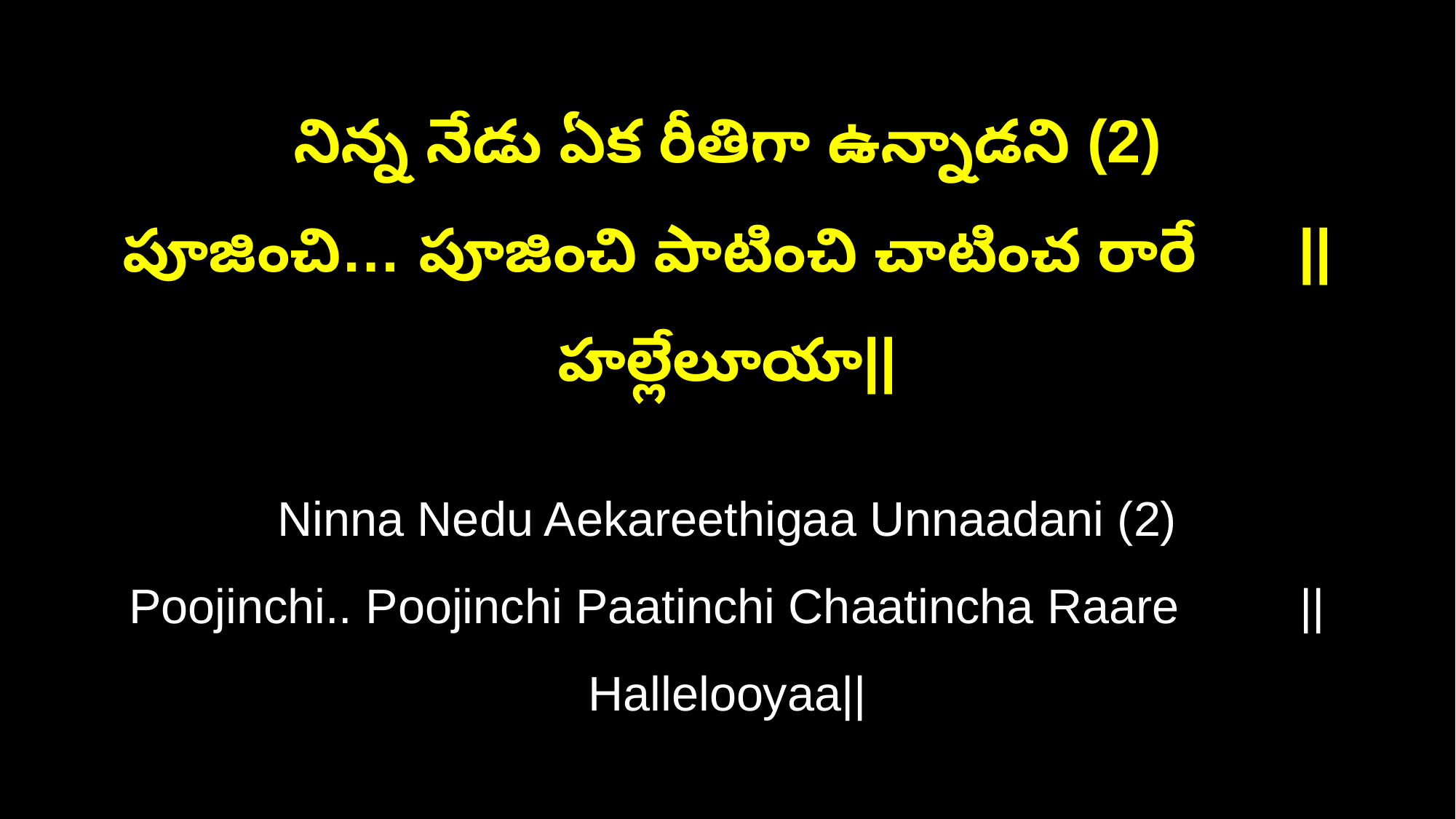

నిన్న నేడు ఏక రీతిగా ఉన్నాడని (2)
పూజించి… పూజించి పాటించి చాటించ రారే      ||హల్లేలూయా||
Ninna Nedu Aekareethigaa Unnaadani (2)
Poojinchi.. Poojinchi Paatinchi Chaatincha Raare         ||Hallelooyaa||